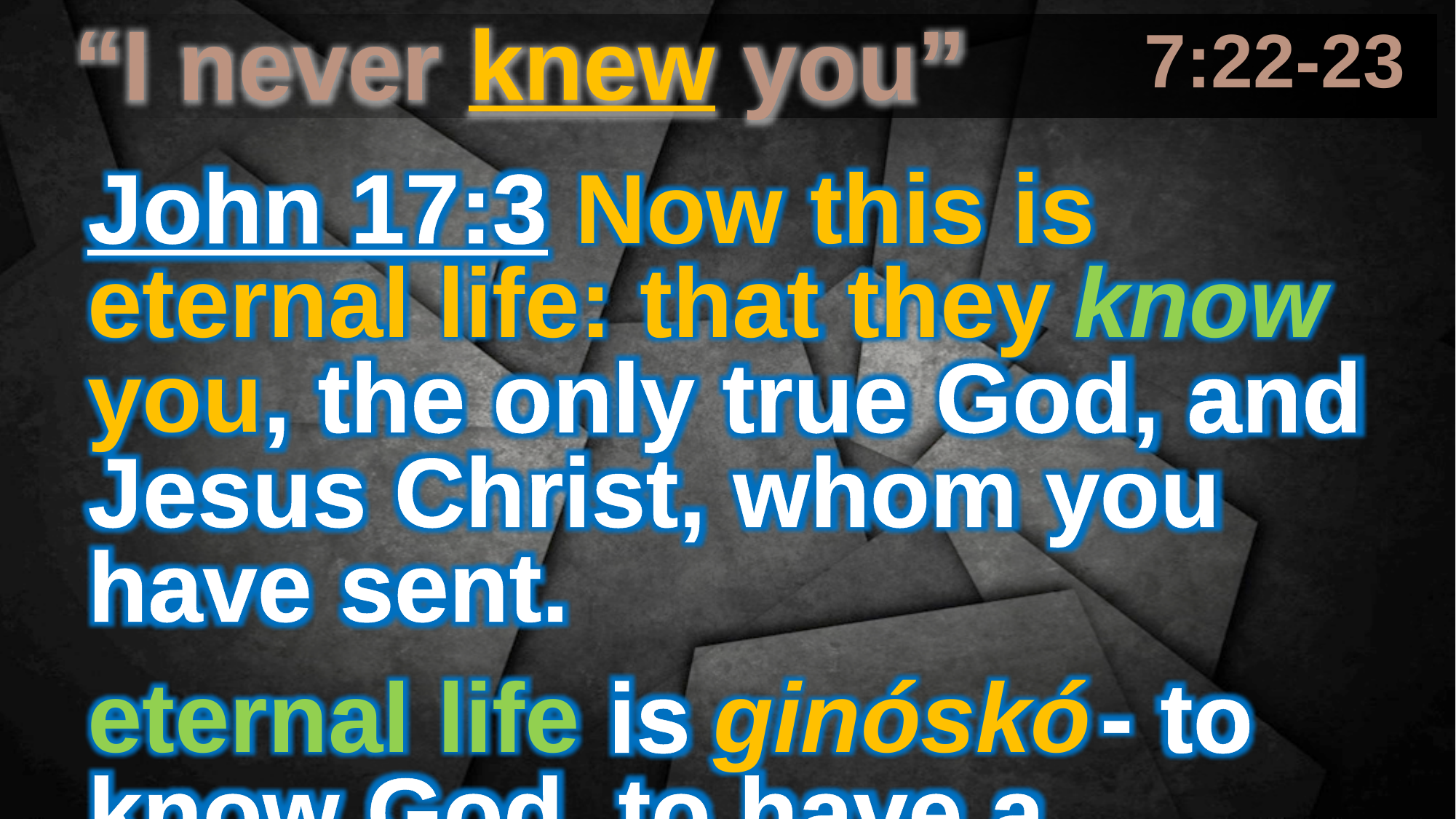

7:22-23
“I never knew you”
John 17:3 Now this is eternal life: that they know you, the only true God, and Jesus Christ, whom you have sent.
eternal life is ginóskó- to know God, to have a relationship with the living God!